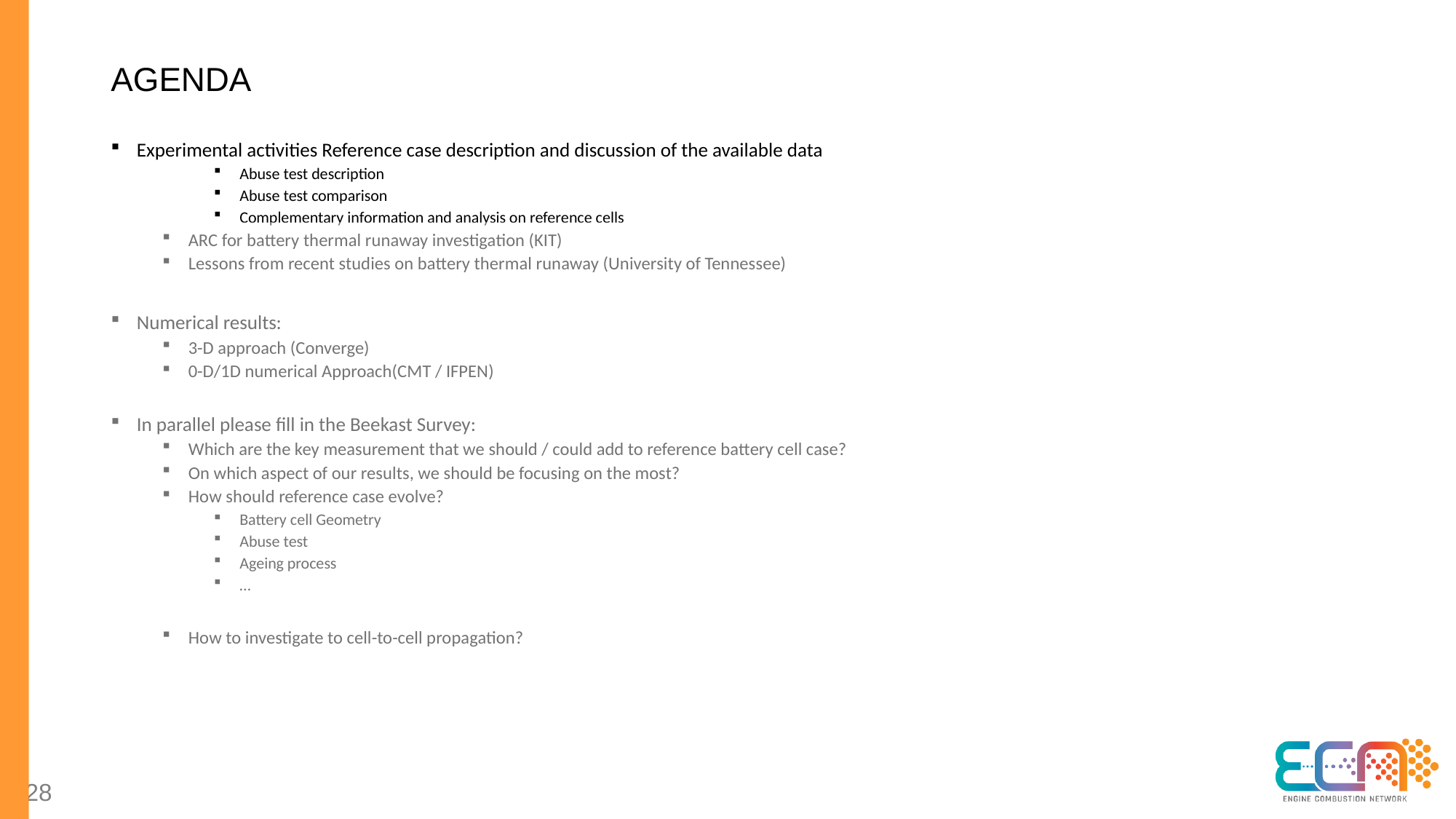

# Agenda
Experimental activities Reference case description and discussion of the available data
Abuse test description
Abuse test comparison
Complementary information and analysis on reference cells
ARC for battery thermal runaway investigation (KIT)
Lessons from recent studies on battery thermal runaway (University of Tennessee)

Numerical results:
3-D approach (Converge)
0-D/1D numerical Approach(CMT / IFPEN)

In parallel please fill in the Beekast Survey:
Which are the key measurement that we should / could add to reference battery cell case?
On which aspect of our results, we should be focusing on the most?
How should reference case evolve?
Battery cell Geometry
Abuse test
Ageing process
…

How to investigate to cell-to-cell propagation?